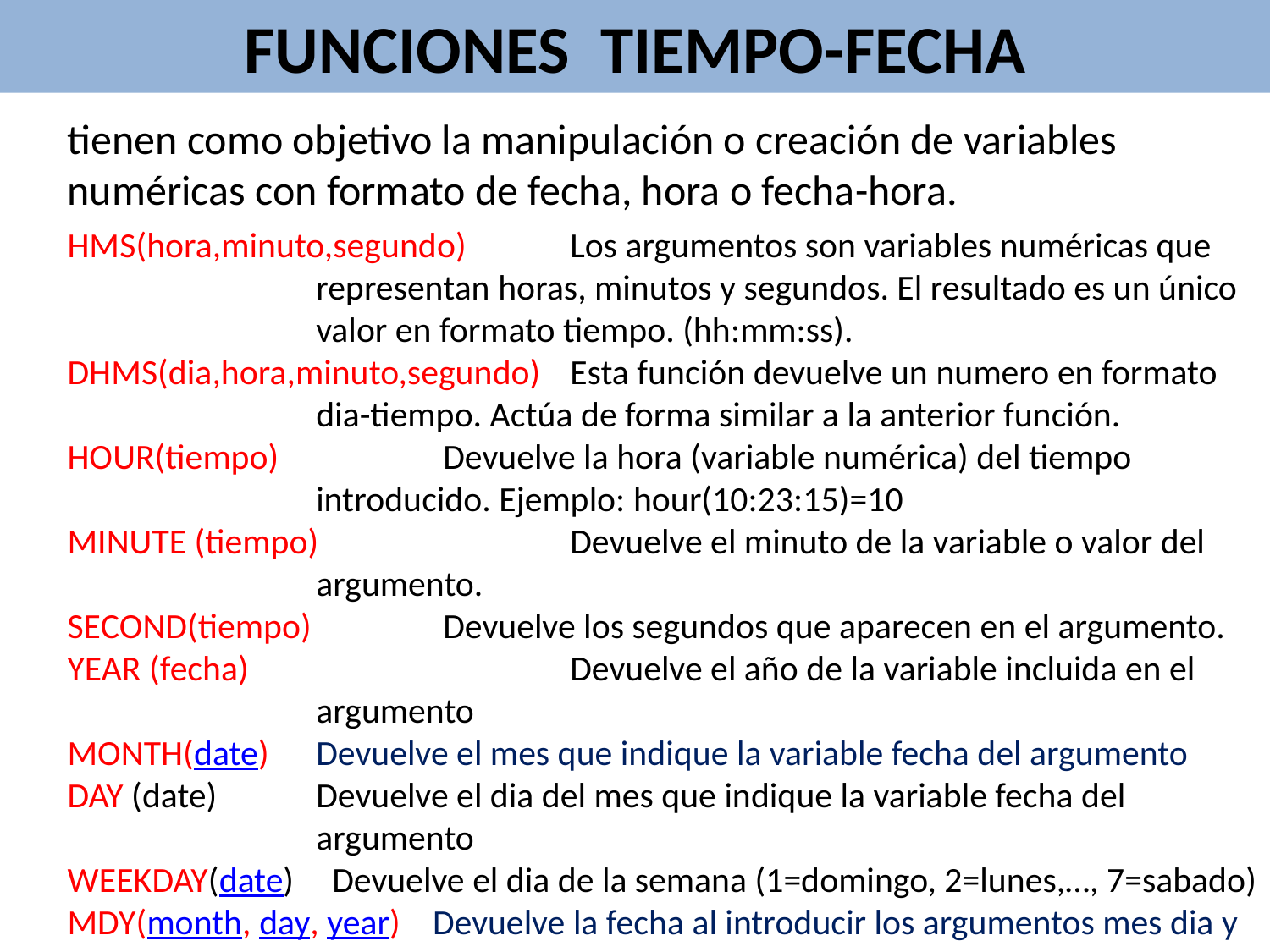

FUNCIONES  TIEMPO-FECHA

tienen como objetivo la manipulación o creación de variables numéricas con formato de fecha, hora o fecha-hora.

HMS(hora,minuto,segundo)	Los argumentos son variables numéricas que representan horas, minutos y segundos. El resultado es un único valor en formato tiempo. (hh:mm:ss).
DHMS(dia,hora,minuto,segundo)	Esta función devuelve un numero en formato dia-tiempo. Actúa de forma similar a la anterior función.
HOUR(tiempo)		Devuelve la hora (variable numérica) del tiempo introducido. Ejemplo: hour(10:23:15)=10
MINUTE (tiempo)		Devuelve el minuto de la variable o valor del argumento.
SECOND(tiempo)		Devuelve los segundos que aparecen en el argumento.
YEAR (fecha)			Devuelve el año de la variable incluida en el argumento
MONTH(date) 	Devuelve el mes que indique la variable fecha del argumento
DAY (date)	Devuelve el dia del mes que indique la variable fecha del argumento
WEEKDAY(date) 	  Devuelve el dia de la semana (1=domingo, 2=lunes,…, 7=sabado)
MDY(month, day, year)    Devuelve la fecha al introducir los argumentos mes dia y año